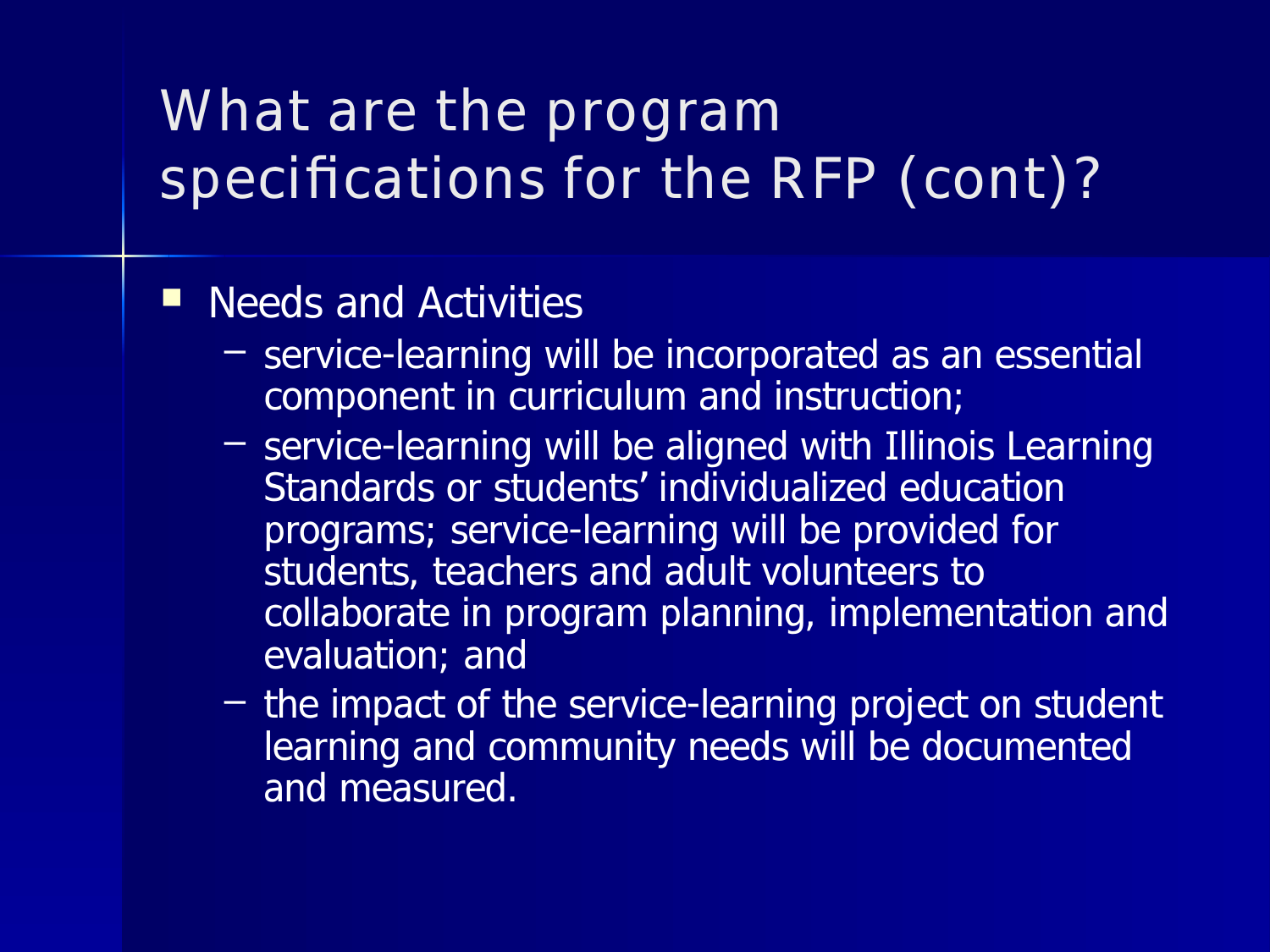

# What are the program specifications for the RFP (cont)?
Needs and Activities
service-learning will be incorporated as an essential component in curriculum and instruction;
service-learning will be aligned with Illinois Learning Standards or students’ individualized education programs; service-learning will be provided for students, teachers and adult volunteers to collaborate in program planning, implementation and evaluation; and
the impact of the service-learning project on student learning and community needs will be documented and measured.